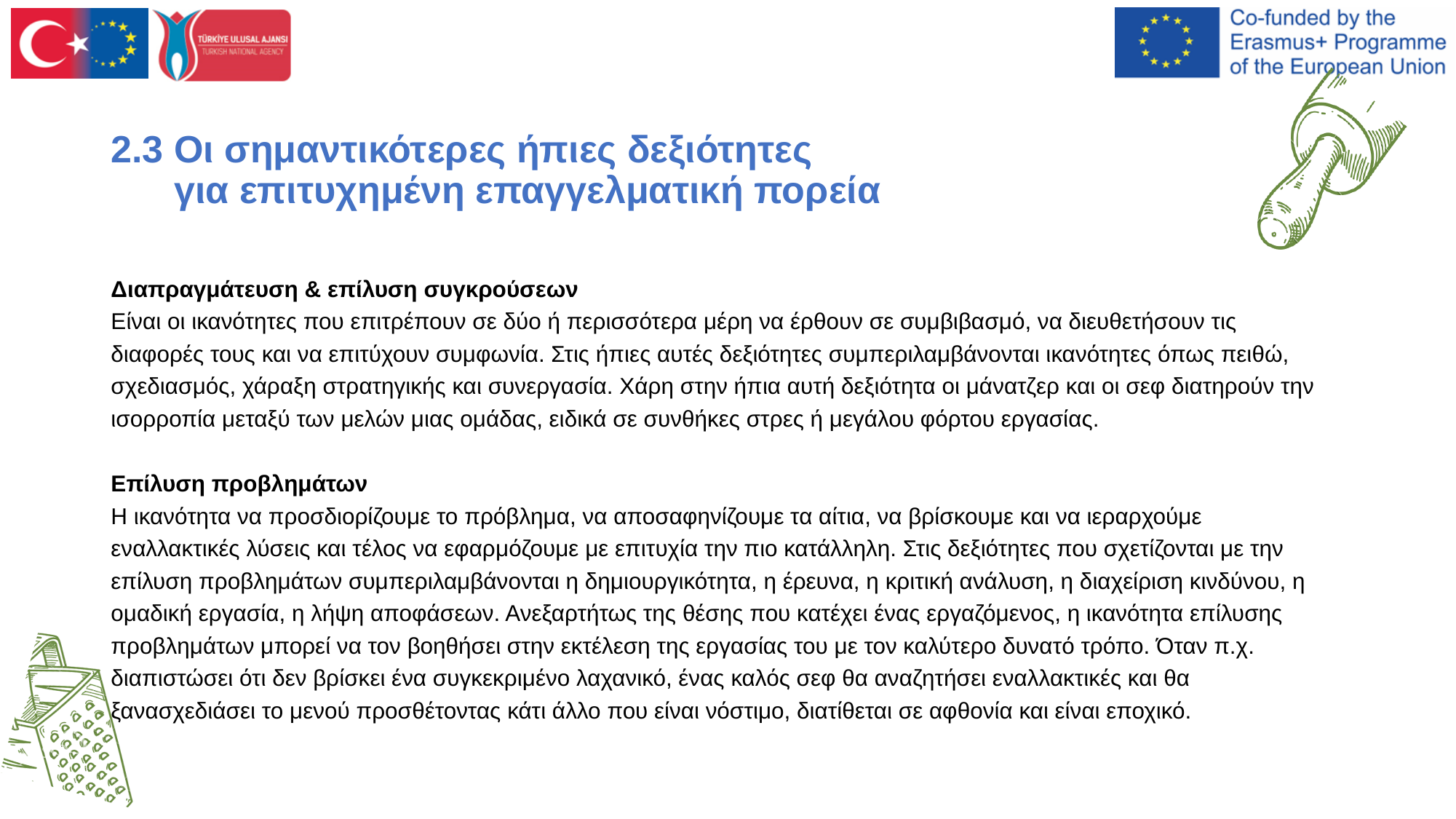

# 2.3 Οι σημαντικότερες ήπιες δεξιότητες για επιτυχημένη επαγγελματική πορεία
Διαπραγμάτευση & επίλυση συγκρούσεων
Είναι οι ικανότητες που επιτρέπουν σε δύο ή περισσότερα μέρη να έρθουν σε συμβιβασμό, να διευθετήσουν τις διαφορές τους και να επιτύχουν συμφωνία. Στις ήπιες αυτές δεξιότητες συμπεριλαμβάνονται ικανότητες όπως πειθώ, σχεδιασμός, χάραξη στρατηγικής και συνεργασία. Χάρη στην ήπια αυτή δεξιότητα οι μάνατζερ και οι σεφ διατηρούν την ισορροπία μεταξύ των μελών μιας ομάδας, ειδικά σε συνθήκες στρες ή μεγάλου φόρτου εργασίας.

Επίλυση προβλημάτων
Η ικανότητα να προσδιορίζουμε το πρόβλημα, να αποσαφηνίζουμε τα αίτια, να βρίσκουμε και να ιεραρχούμε εναλλακτικές λύσεις και τέλος να εφαρμόζουμε με επιτυχία την πιο κατάλληλη. Στις δεξιότητες που σχετίζονται με την επίλυση προβλημάτων συμπεριλαμβάνονται η δημιουργικότητα, η έρευνα, η κριτική ανάλυση, η διαχείριση κινδύνου, η ομαδική εργασία, η λήψη αποφάσεων. Ανεξαρτήτως της θέσης που κατέχει ένας εργαζόμενος, η ικανότητα επίλυσης προβλημάτων μπορεί να τον βοηθήσει στην εκτέλεση της εργασίας του με τον καλύτερο δυνατό τρόπο. Όταν π.χ. διαπιστώσει ότι δεν βρίσκει ένα συγκεκριμένο λαχανικό, ένας καλός σεφ θα αναζητήσει εναλλακτικές και θα ξανασχεδιάσει το μενού προσθέτοντας κάτι άλλο που είναι νόστιμο, διατίθεται σε αφθονία και είναι εποχικό.